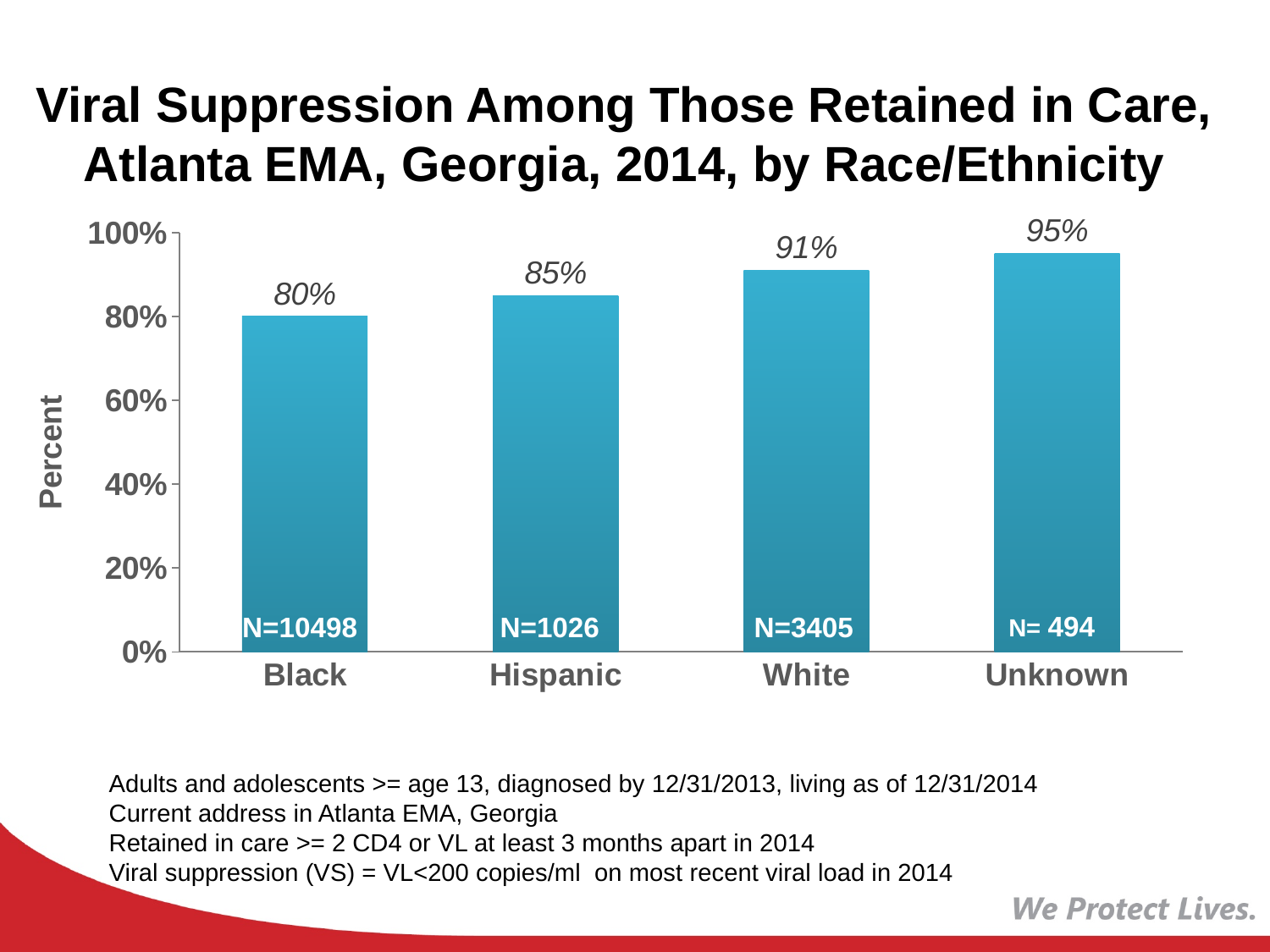

# Viral Suppression Among Those Retained in Care, Atlanta EMA, Georgia, 2014, by Race/Ethnicity

### Chart

| Category | VS Among Retained |
|---|---|
| Black | 0.8 |
| Hispanic | 0.85 |
| White | 0.91 |
| Unknown | 0.95 |
N= 494
N=10498
N=1026
N=3405
Adults and adolescents >= age 13, diagnosed by 12/31/2013, living as of 12/31/2014
Current address in Atlanta EMA, Georgia
Retained in care >= 2 CD4 or VL at least 3 months apart in 2014
Viral suppression (VS) = VL<200 copies/ml  on most recent viral load in 2014